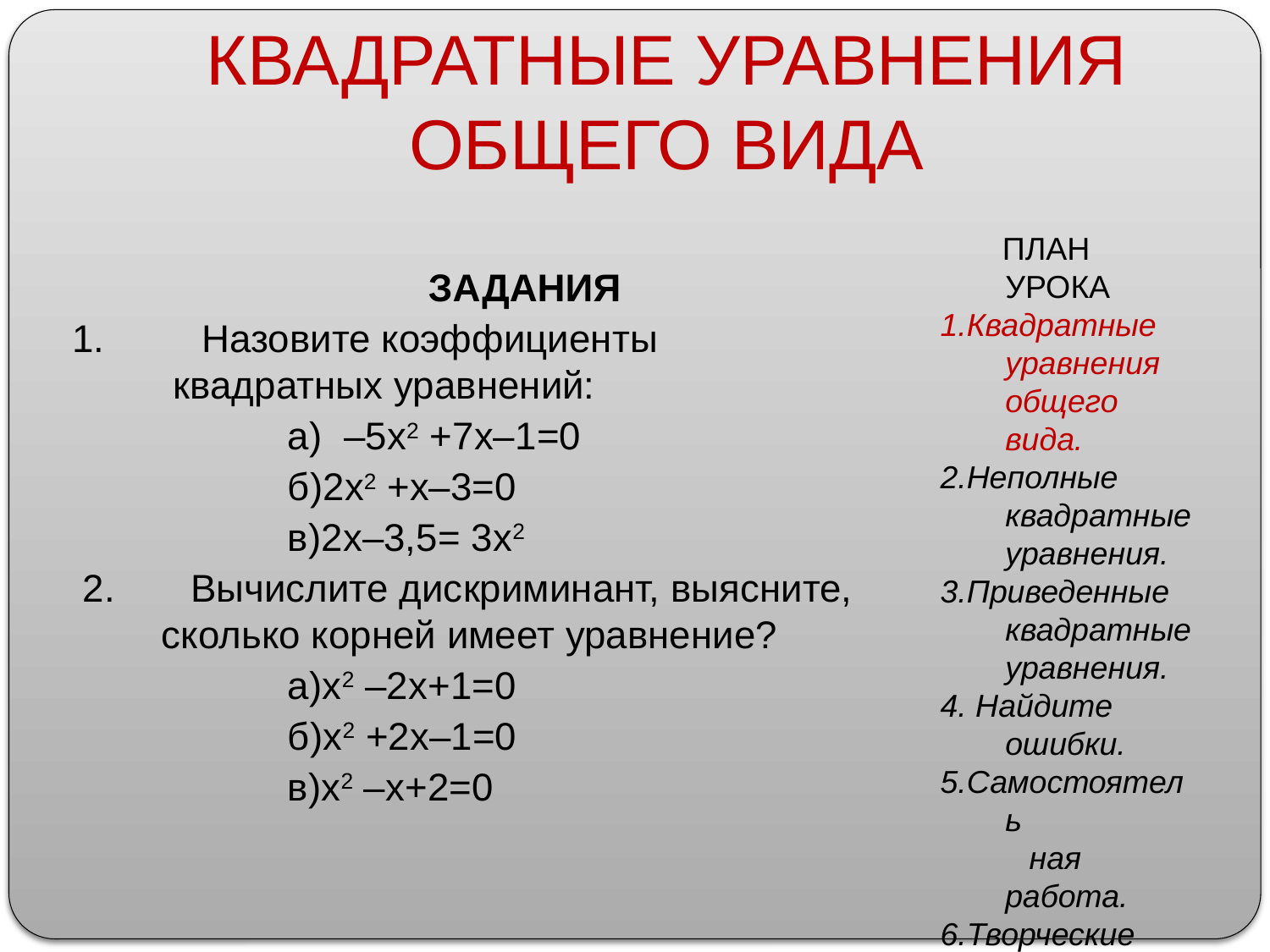

# КВАДРАТНЫЕ УРАВНЕНИЯ ОБЩЕГО ВИДА

                                 ЗАДАНИЯ
1.         Назовите коэффициенты квадратных уравнений:
                    а)  –5x2 +7x–1=0
                    б)2x2 +x–3=0
                    в)2x–3,5= 3x2
 2.       Вычислите дискриминант, выясните, сколько корней имеет уравнение?
                    а)x2 –2x+1=0
                    б)x2 +2x–1=0
                    в)x2 –x+2=0

       ПЛАН УРОКА
1.Квадратные уравнения общего вида.
2.Неполные квадратные уравнения.
3.Приведенные квадратные уравнения.
4. Найдите ошибки.
5.Самостоятель
          ная работа.
6.Творческие задания.